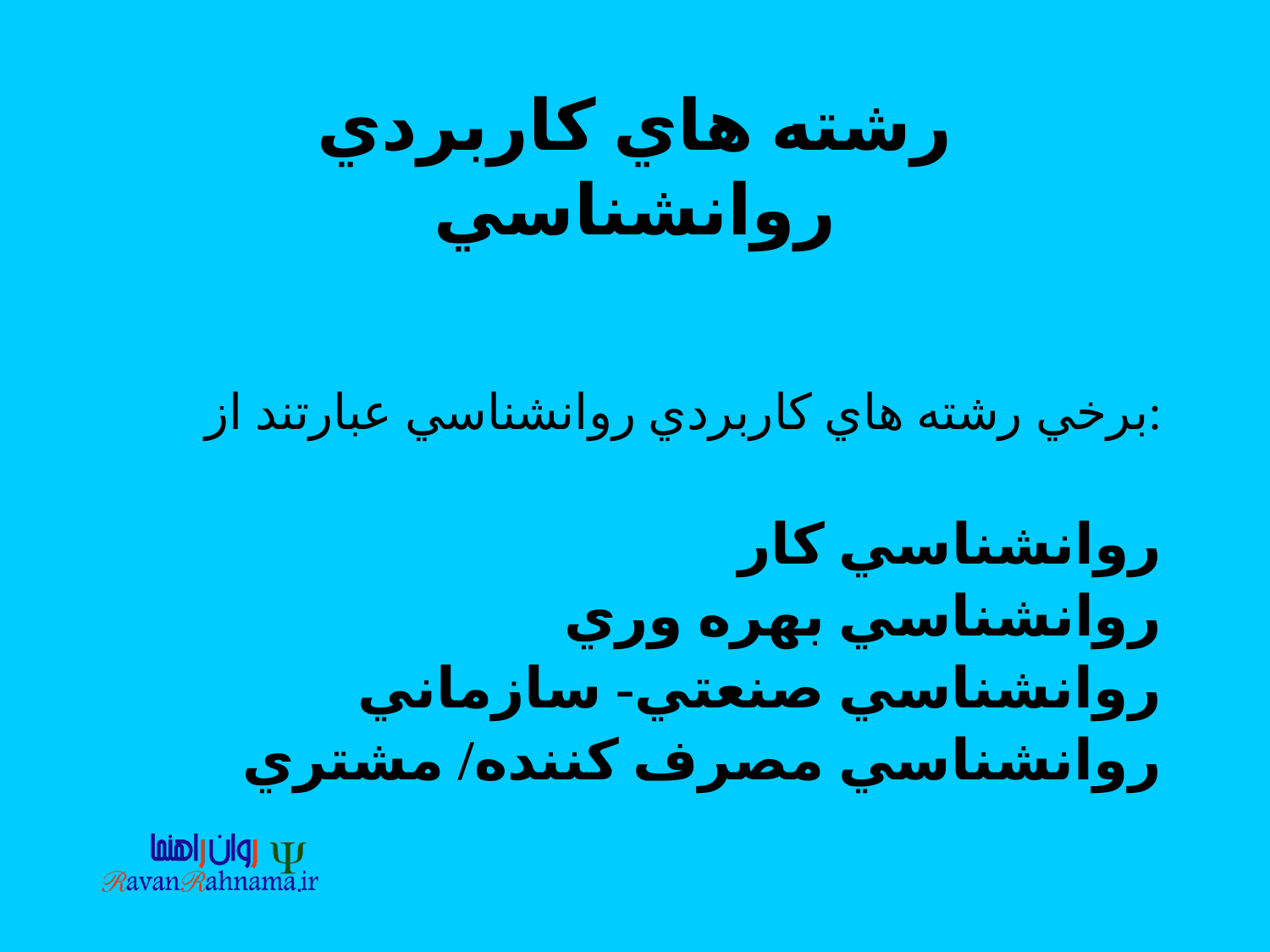

# رشته هاي كاربردي روانشناسي
برخي رشته هاي كاربردي روانشناسي عبارتند از:

روانشناسي كار
روانشناسي بهره وري
روانشناسي صنعتي- سازماني
روانشناسي مصرف كننده/ مشتري